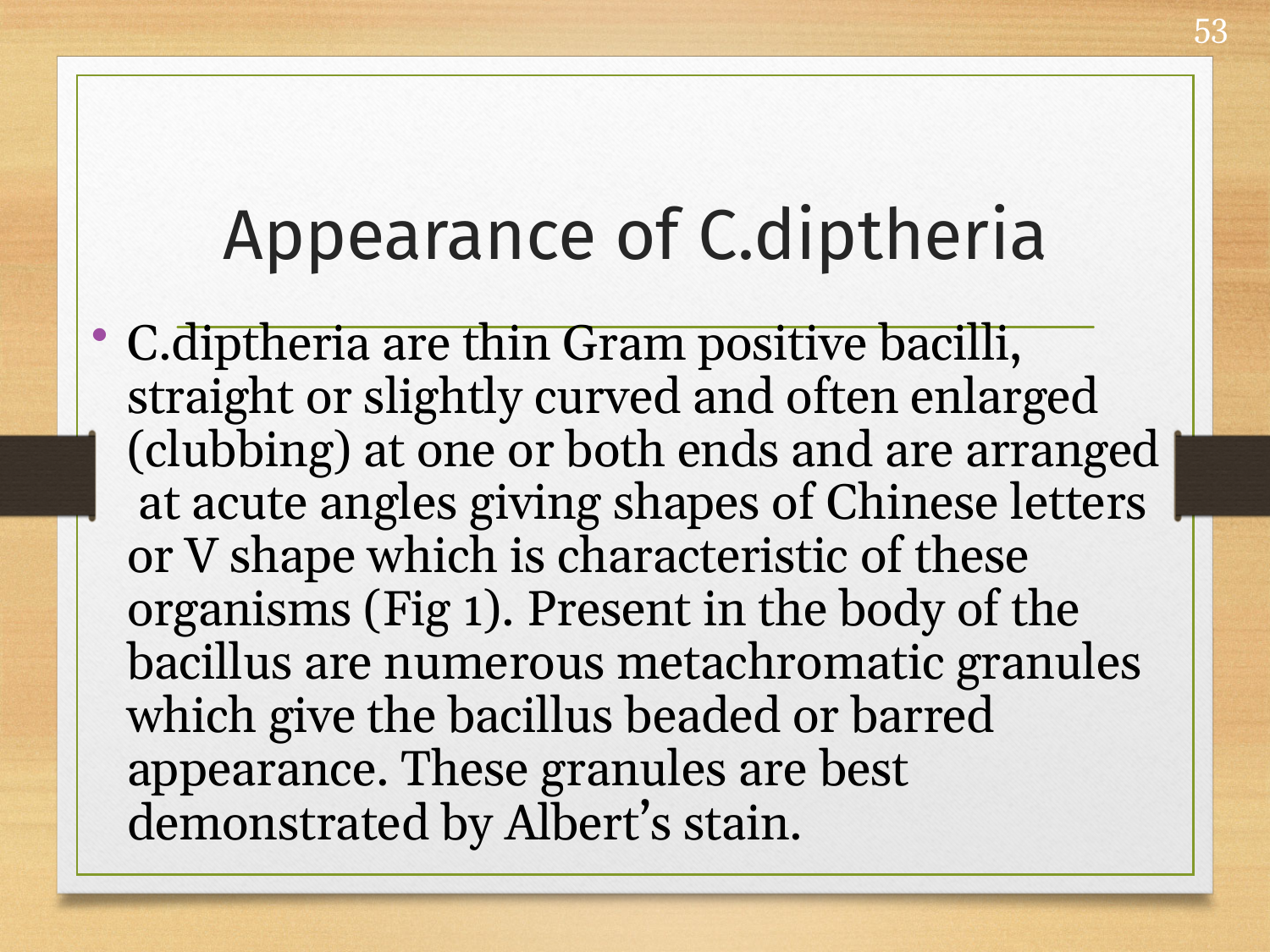

53
# Appearance of C.diptheria
C.diptheria are thin Gram positive bacilli,  straight or slightly curved and often enlarged  (clubbing) at one or both ends and are arranged  at acute angles giving shapes of Chinese letters  or V shape which is characteristic of these  organisms (Fig 1). Present in the body of the  bacillus are numerous metachromatic granules  which give the bacillus beaded or barred  appearance. These granules are best
demonstrated by Albert’s stain.